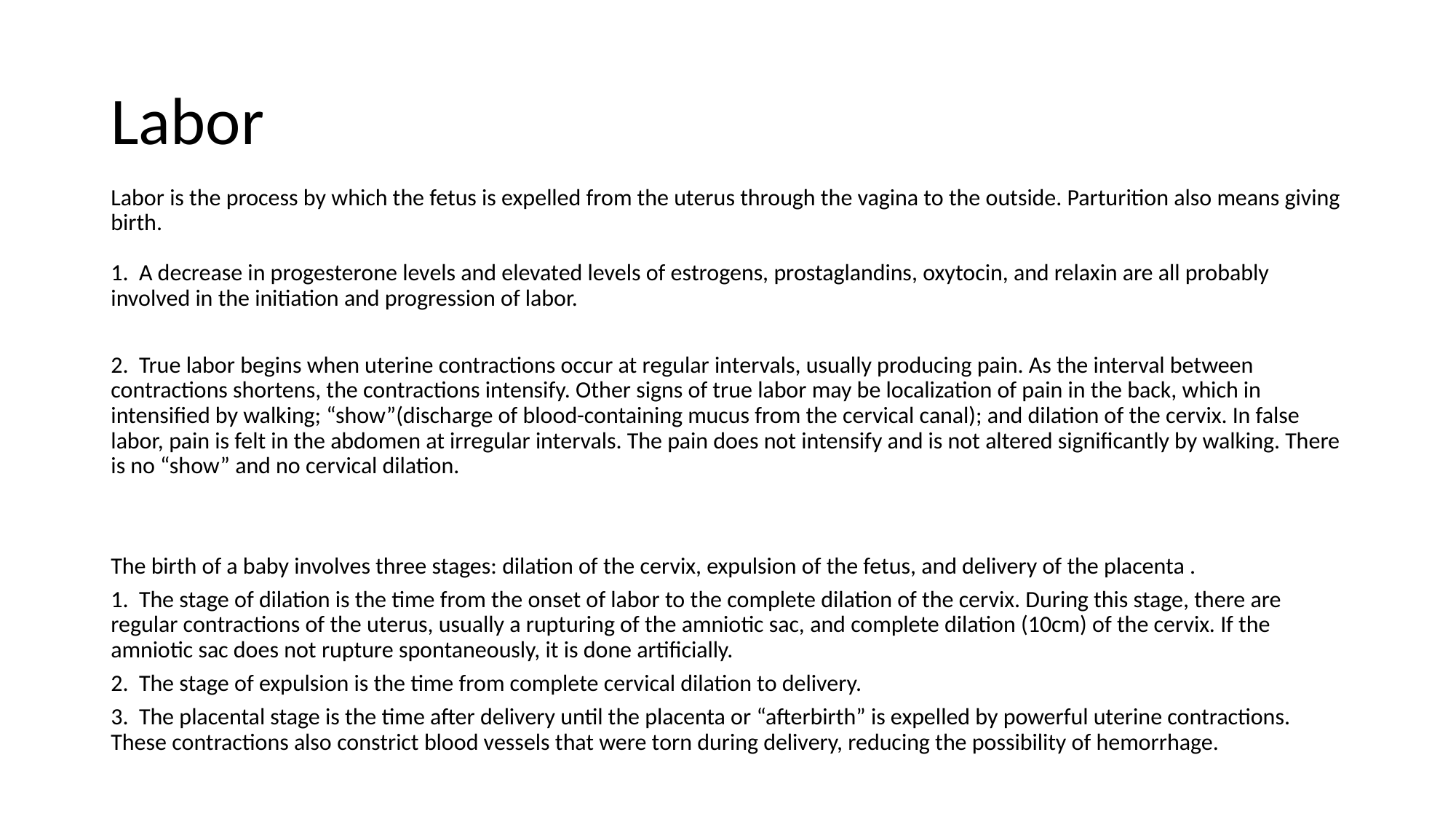

# Labor
Labor is the process by which the fetus is expelled from the uterus through the vagina to the outside. Parturition also means giving birth.

1.  A decrease in progesterone levels and elevated levels of estrogens, prostaglandins, oxytocin, and relaxin are all probably involved in the initiation and progression of labor.

2.  True labor begins when uterine contractions occur at regular intervals, usually producing pain. As the interval between contractions shortens, the contractions intensify. Other signs of true labor may be localization of pain in the back, which in intensified by walking; “show”(discharge of blood-containing mucus from the cervical canal); and dilation of the cervix. In false labor, pain is felt in the abdomen at irregular intervals. The pain does not intensify and is not altered significantly by walking. There is no “show” and no cervical dilation.

The birth of a baby involves three stages: dilation of the cervix, expulsion of the fetus, and delivery of the placenta .
1.  The stage of dilation is the time from the onset of labor to the complete dilation of the cervix. During this stage, there are regular contractions of the uterus, usually a rupturing of the amniotic sac, and complete dilation (10cm) of the cervix. If the amniotic sac does not rupture spontaneously, it is done artificially.
2.  The stage of expulsion is the time from complete cervical dilation to delivery.
3.  The placental stage is the time after delivery until the placenta or “afterbirth” is expelled by powerful uterine contractions. These contractions also constrict blood vessels that were torn during delivery, reducing the possibility of hemorrhage.